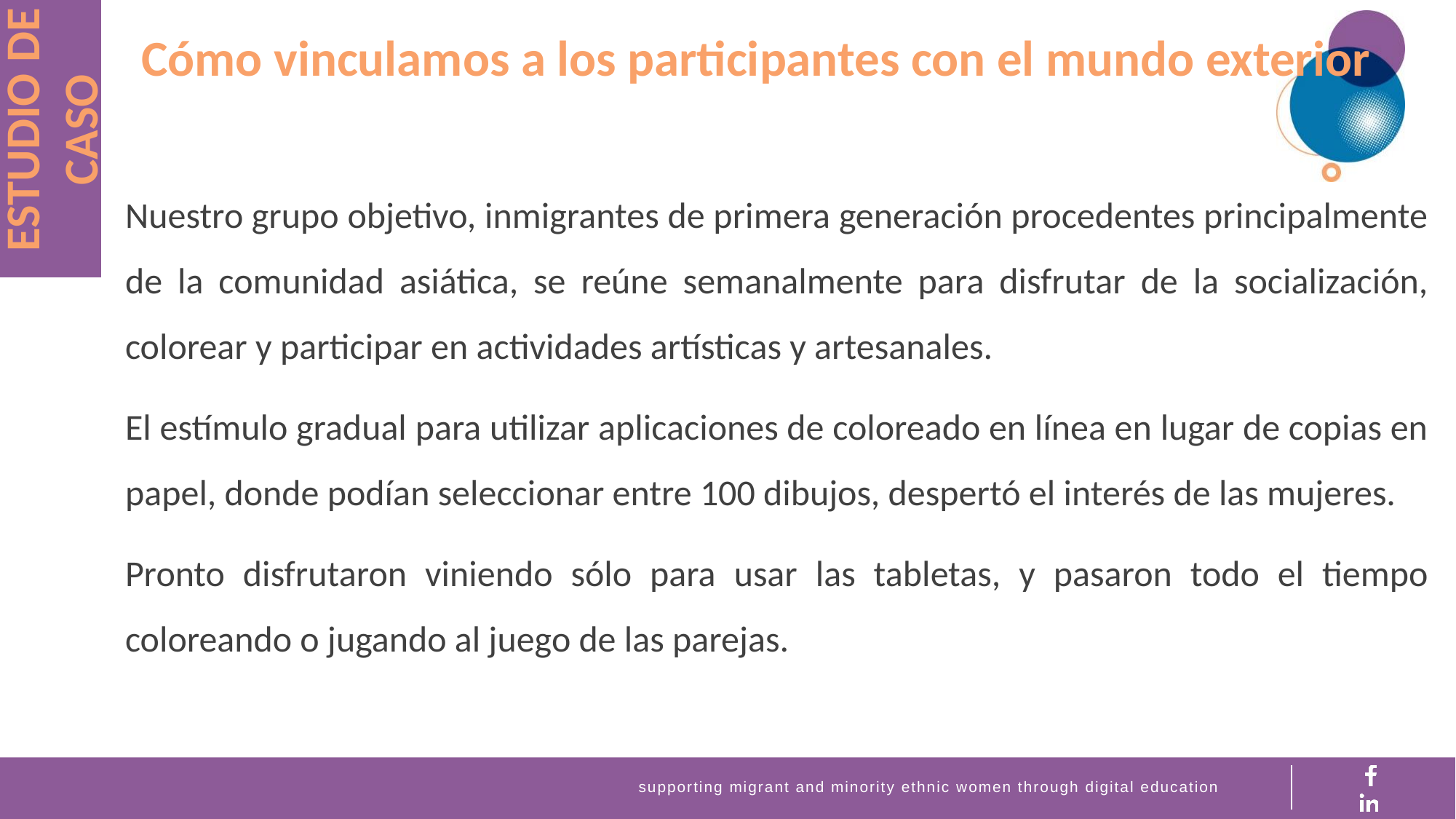

Cómo vinculamos a los participantes con el mundo exterior
ESTUDIO DE CASO

Nuestro grupo objetivo, inmigrantes de primera generación procedentes principalmente de la comunidad asiática, se reúne semanalmente para disfrutar de la socialización, colorear y participar en actividades artísticas y artesanales.
El estímulo gradual para utilizar aplicaciones de coloreado en línea en lugar de copias en papel, donde podían seleccionar entre 100 dibujos, despertó el interés de las mujeres.
Pronto disfrutaron viniendo sólo para usar las tabletas, y pasaron todo el tiempo coloreando o jugando al juego de las parejas.